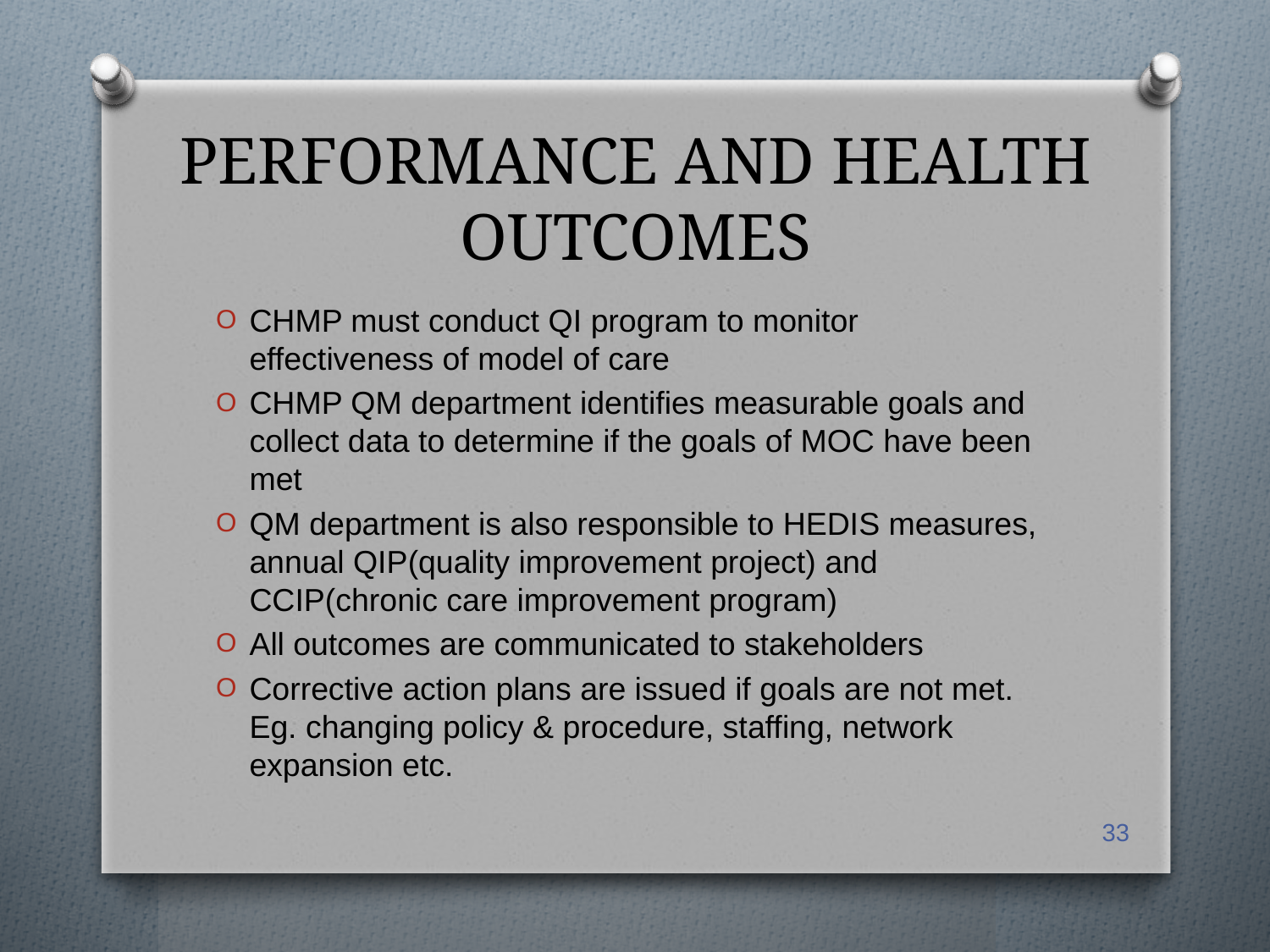

# PERFORMANCE AND HEALTH OUTCOMES
CHMP must conduct QI program to monitor effectiveness of model of care
CHMP QM department identifies measurable goals and collect data to determine if the goals of MOC have been met
QM department is also responsible to HEDIS measures, annual QIP(quality improvement project) and CCIP(chronic care improvement program)
All outcomes are communicated to stakeholders
Corrective action plans are issued if goals are not met. Eg. changing policy & procedure, staffing, network expansion etc.

33